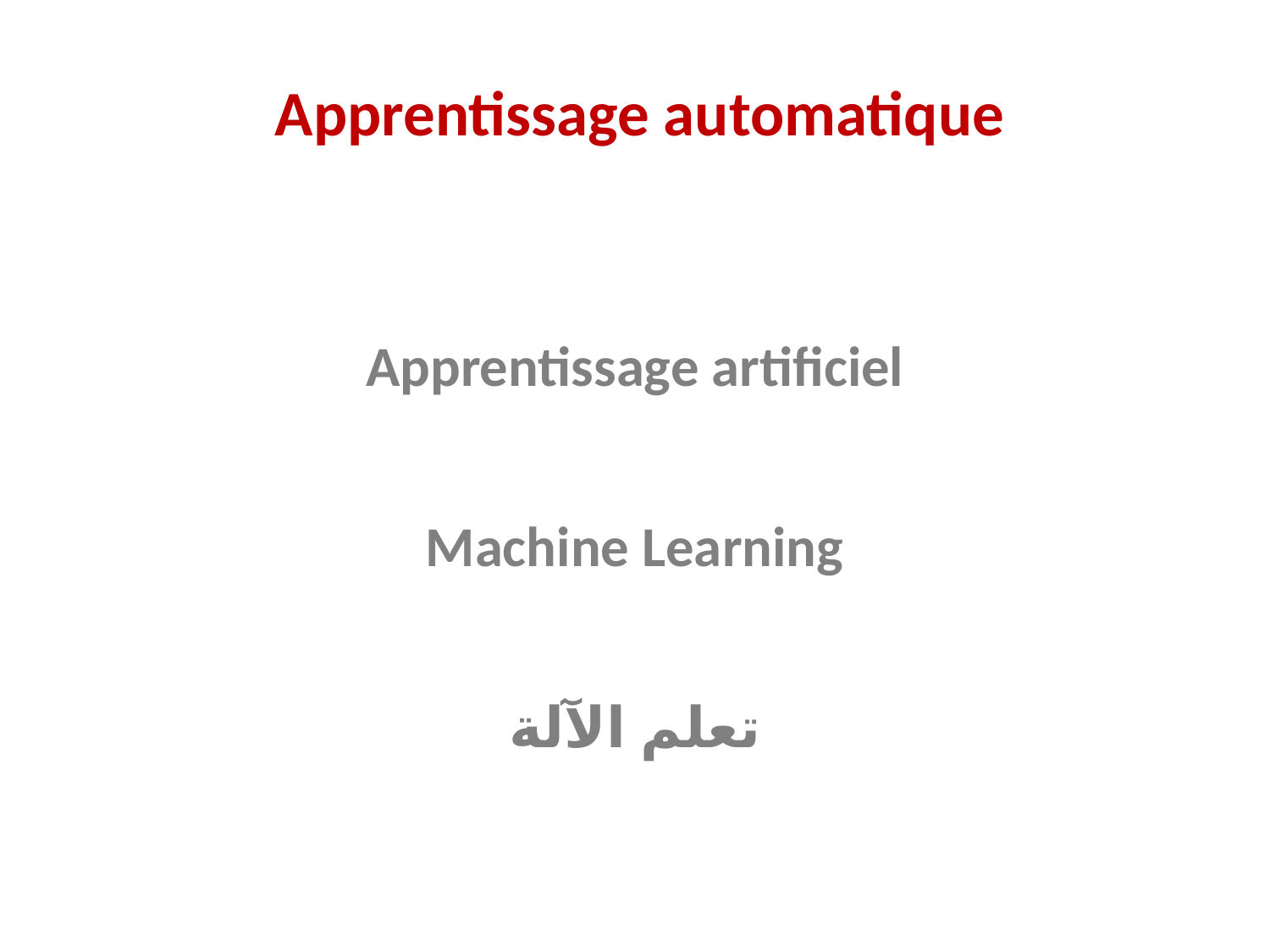

Apprentissage automatique
Apprentissage artificiel
Machine Learning
تعلم الآلة